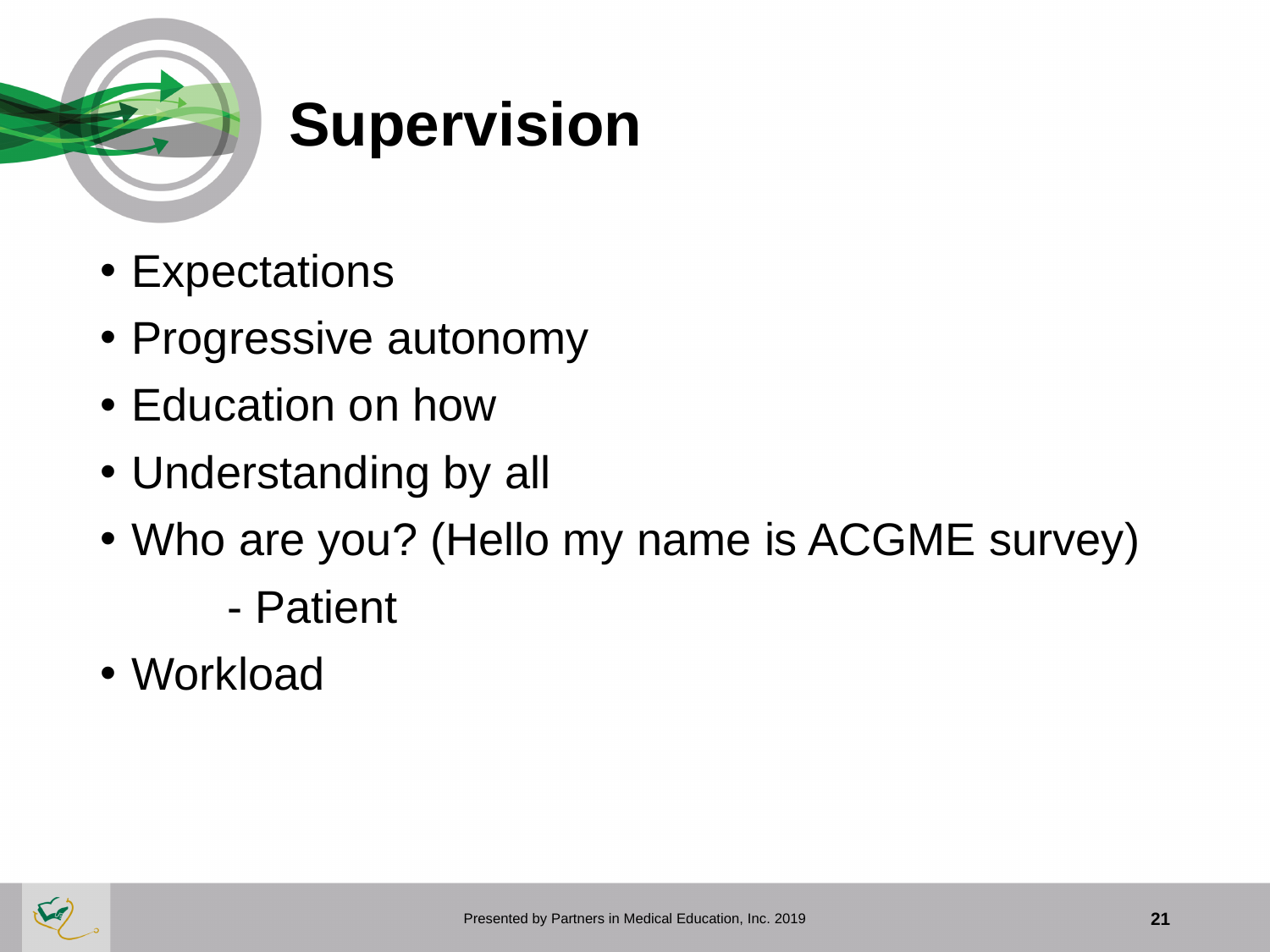

# Supervision
Expectations
Progressive autonomy
Education on how
Understanding by all
Who are you? (Hello my name is ACGME survey)
	- Patient
Workload
Presented by Partners in Medical Education, Inc. 2019
21